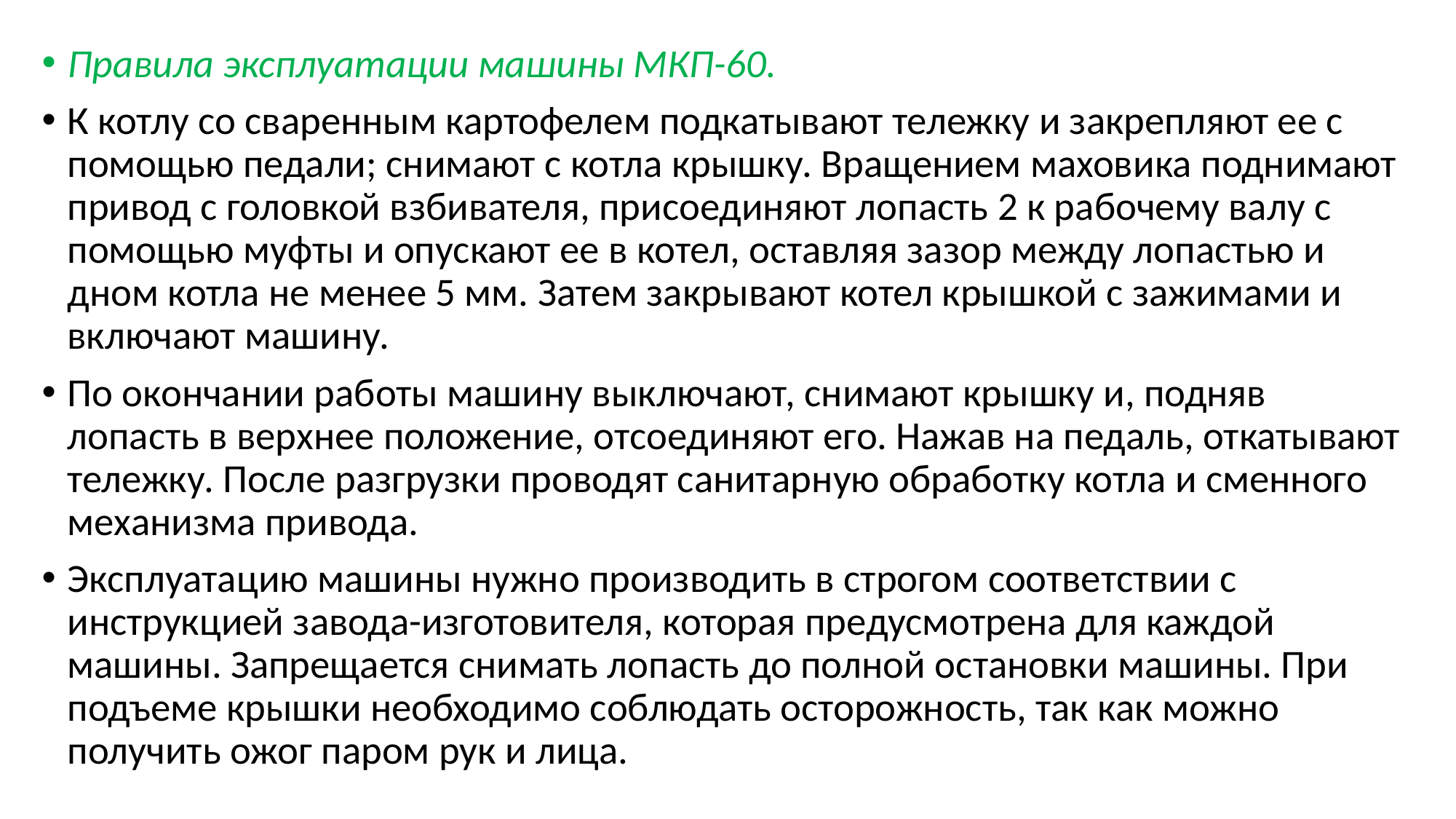

Правила эксплуатации машины МКП-60.
К котлу со сваренным картофелем подкатывают тележку и закрепляют ее с помощью педали; снимают с котла крышку. Вращением махови­ка поднимают привод с головкой взбивателя, присоединяют ло­пасть 2 к рабочему валу с помощью муфты и опускают ее в котел, оставляя зазор между лопастью и дном котла не менее 5 мм. За­тем закрывают котел крышкой с зажимами и включают машину.
По окончании работы машину выключают, снимают крышку и, подняв лопасть в верхнее положение, отсоединяют его. Нажав на педаль, откатывают тележку. После разгрузки проводят санитар­ную обработку котла и сменного механизма привода.
Эксплуатацию машины нужно производить в строгом соответ­ствии с инструкцией завода-изготовителя, которая предусмотрена для каждой машины. Запрещается снимать лопасть до полной ос­тановки машины. При подъеме крышки необходимо соблюдать осторожность, так как можно получить ожог паром рук и лица.